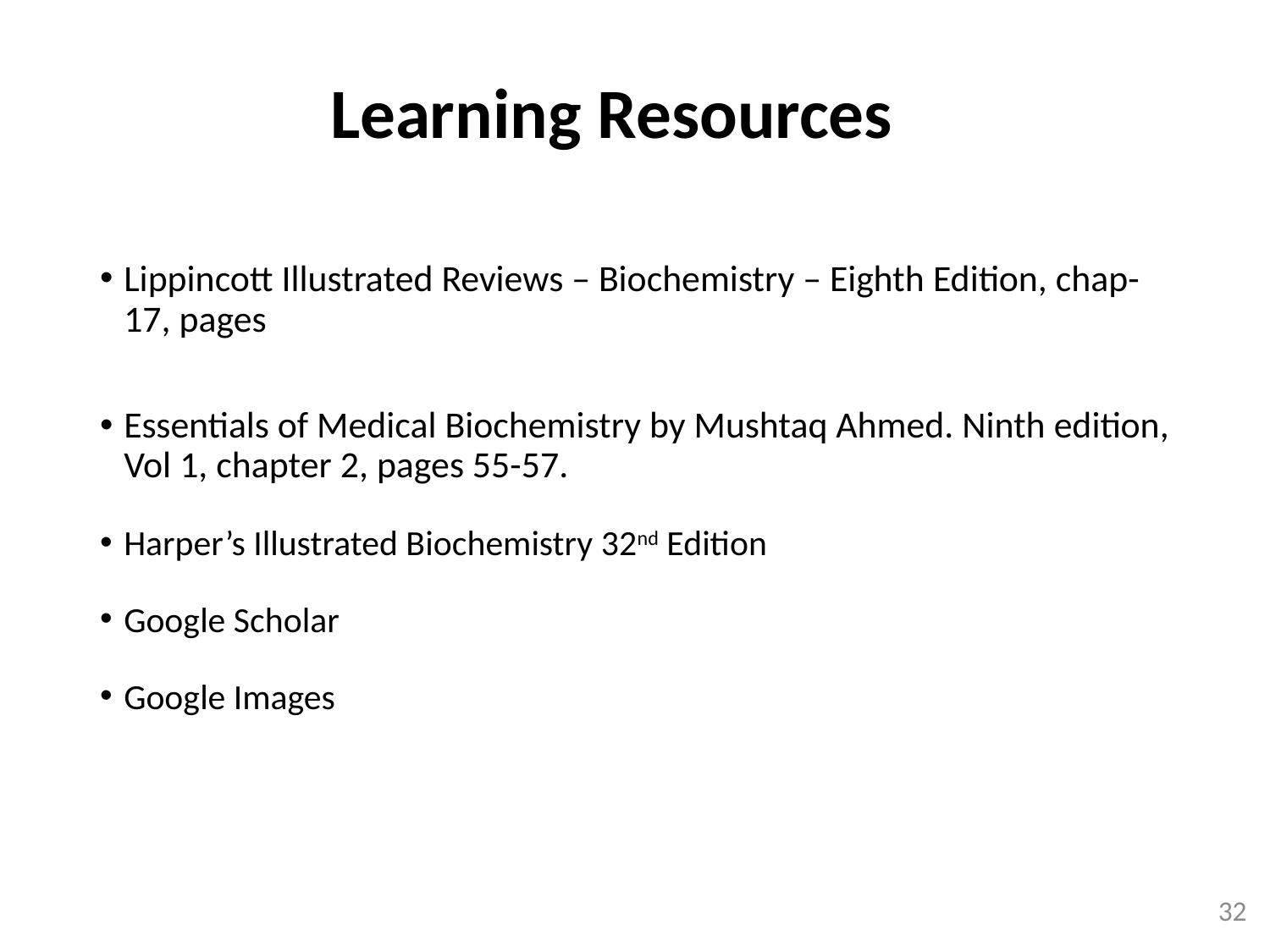

# Learning Resources
Lippincott Illustrated Reviews – Biochemistry – Eighth Edition, chap- 17, pages

Essentials of Medical Biochemistry by Mushtaq Ahmed. Ninth edition, Vol 1, chapter 2, pages 55-57.
Harper’s Illustrated Biochemistry 32nd Edition
Google Scholar
Google Images

32